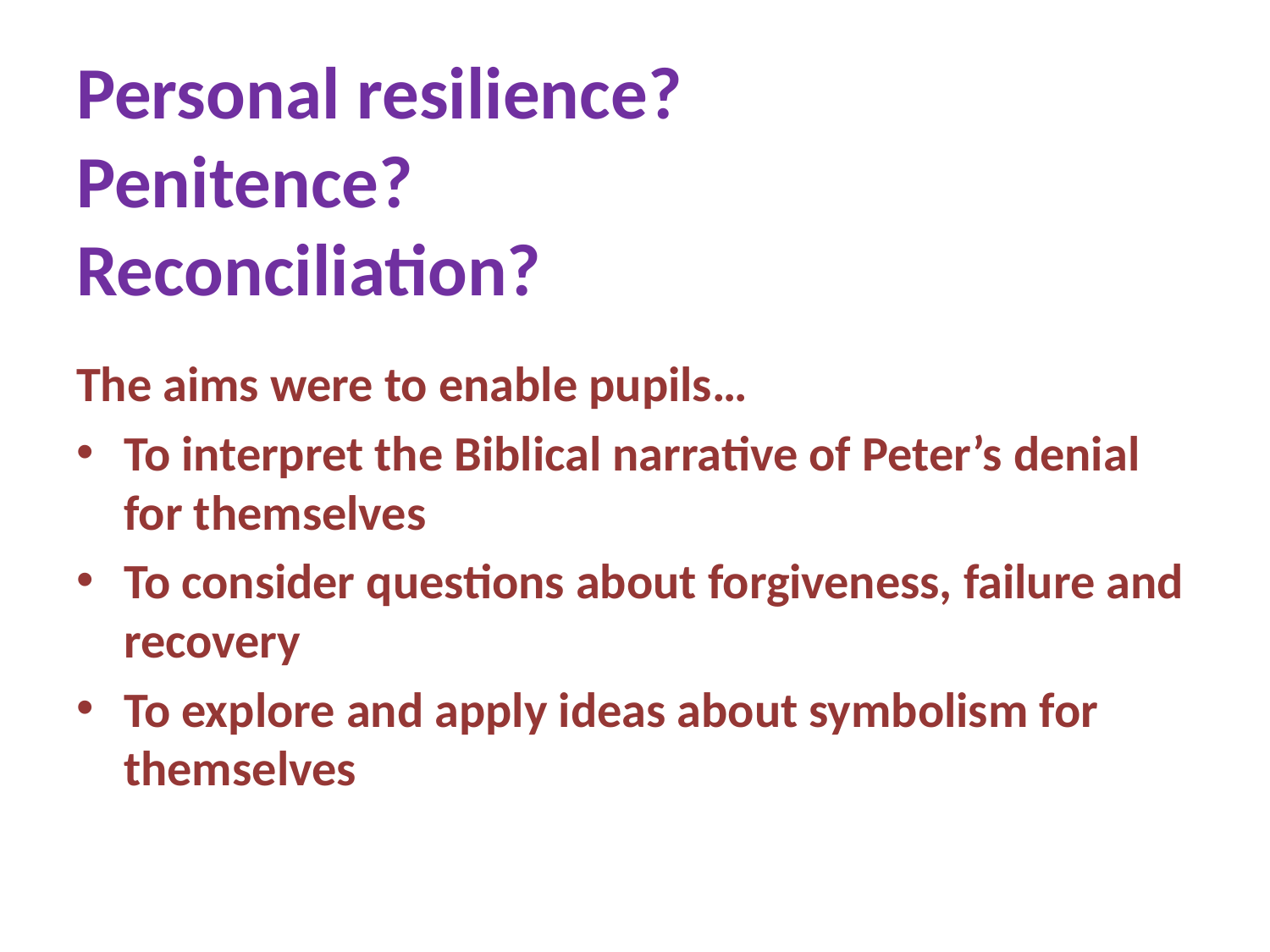

# Personal resilience? Penitence? Reconciliation?
The aims were to enable pupils…
To interpret the Biblical narrative of Peter’s denial for themselves
To consider questions about forgiveness, failure and recovery
To explore and apply ideas about symbolism for themselves